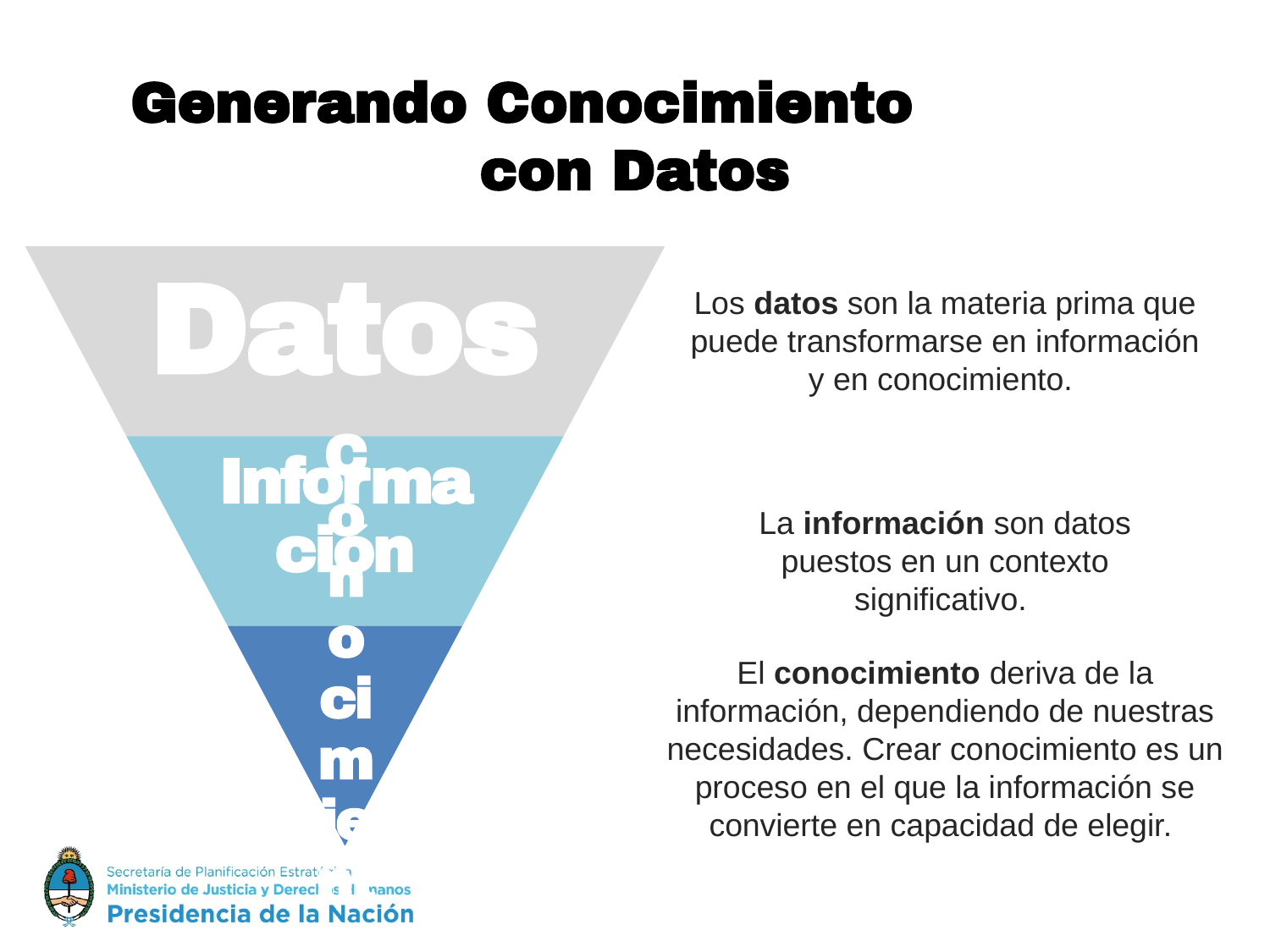

Generando Conocimiento             con Datos
Datos
Información
Conocimiento
Los datos son la materia prima que puede transformarse en información y en conocimiento.
La información son datos puestos en un contexto significativo.
El conocimiento deriva de la información, dependiendo de nuestras necesidades. Crear conocimiento es un proceso en el que la información se convierte en capacidad de elegir.